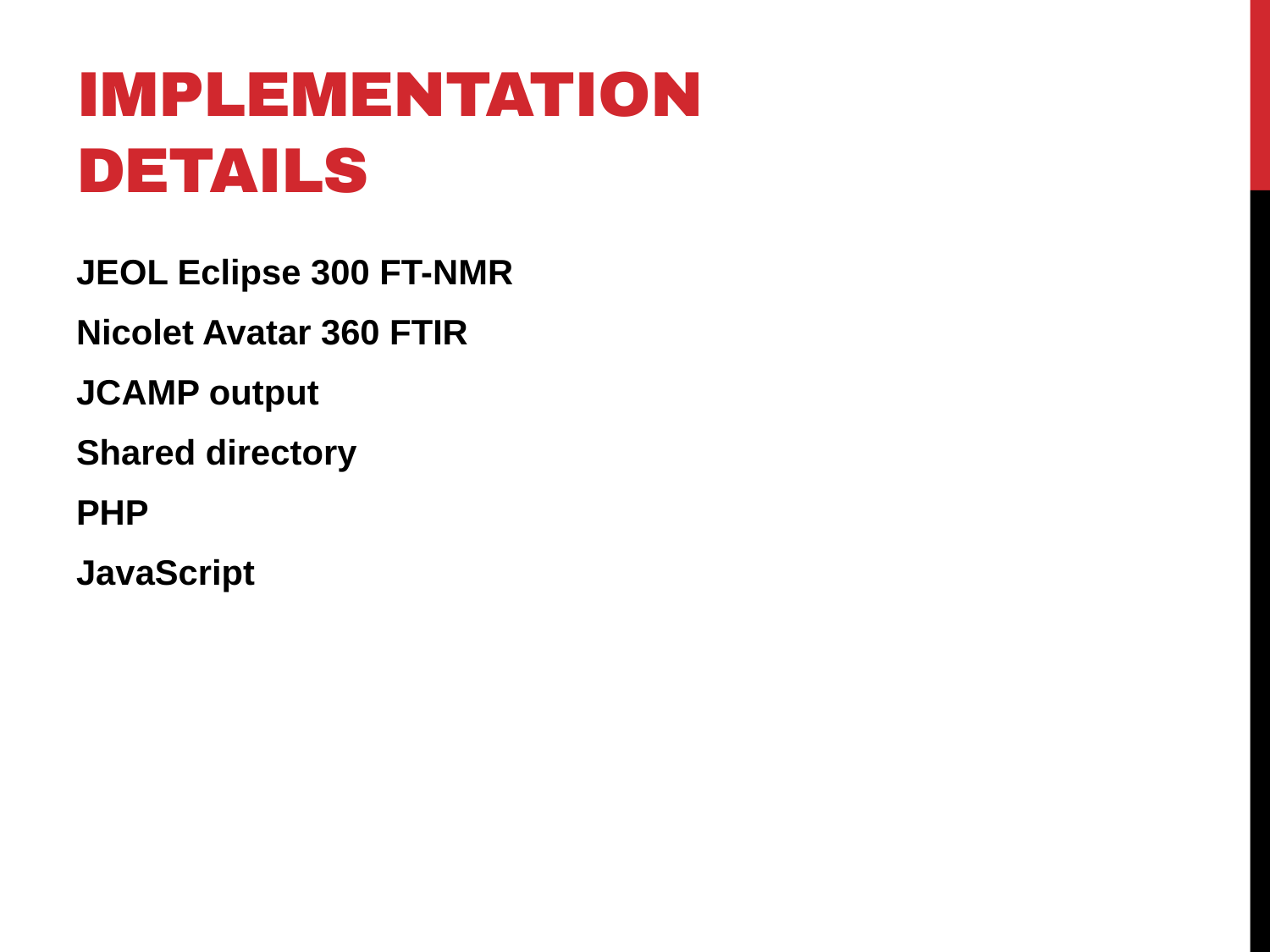

# Implementation details
JEOL Eclipse 300 FT-NMR
Nicolet Avatar 360 FTIR
JCAMP output
Shared directory
PHP
JavaScript